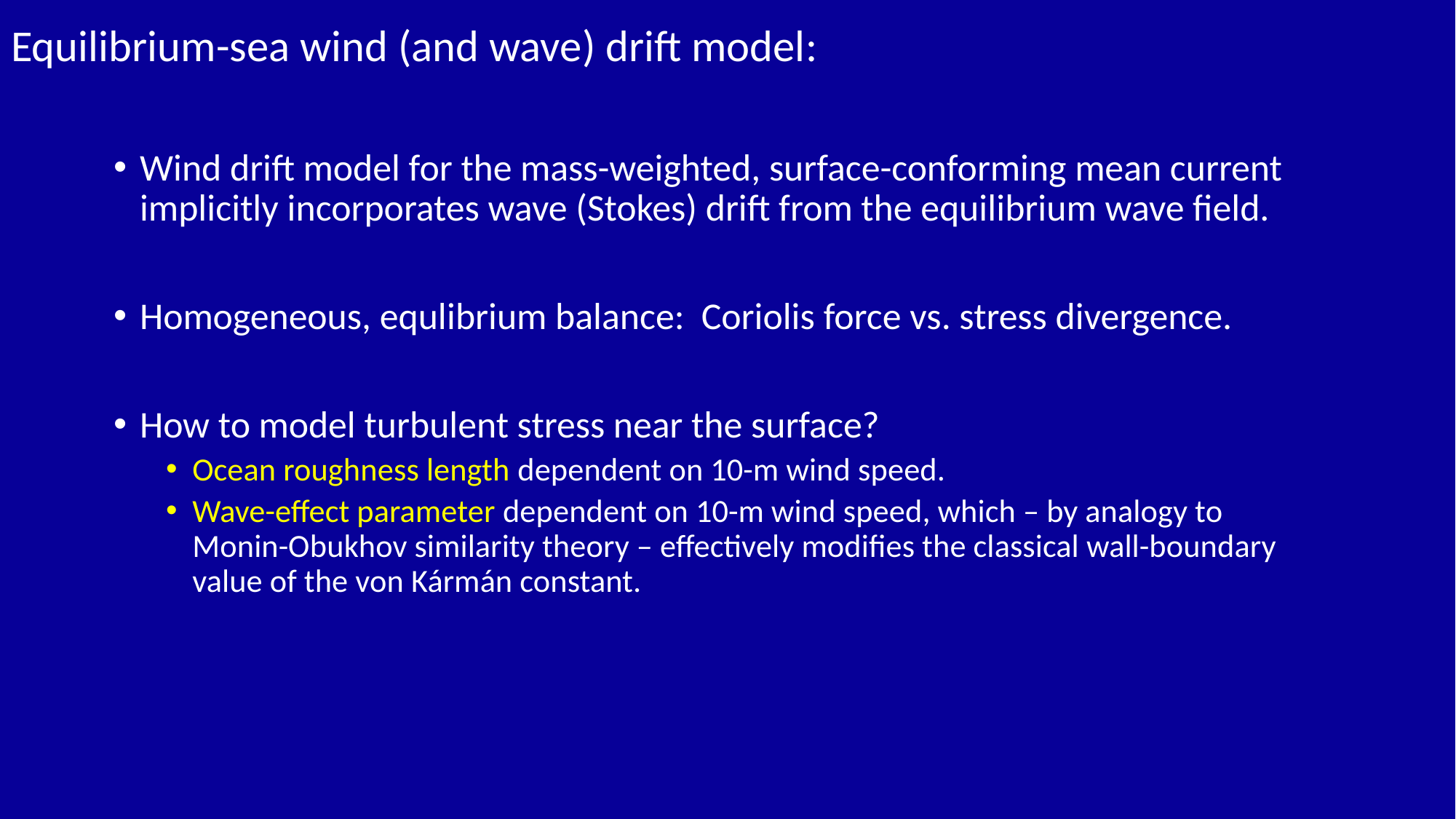

# Equilibrium-sea wind (and wave) drift model:
Wind drift model for the mass-weighted, surface-conforming mean current implicitly incorporates wave (Stokes) drift from the equilibrium wave field.

Homogeneous, equlibrium balance:  Coriolis force vs. stress divergence.

How to model turbulent stress near the surface?
Ocean roughness length dependent on 10-m wind speed.
Wave-effect parameter dependent on 10-m wind speed, which – by analogy to Monin-Obukhov similarity theory – effectively modifies the classical wall-boundary value of the von Kármán constant.